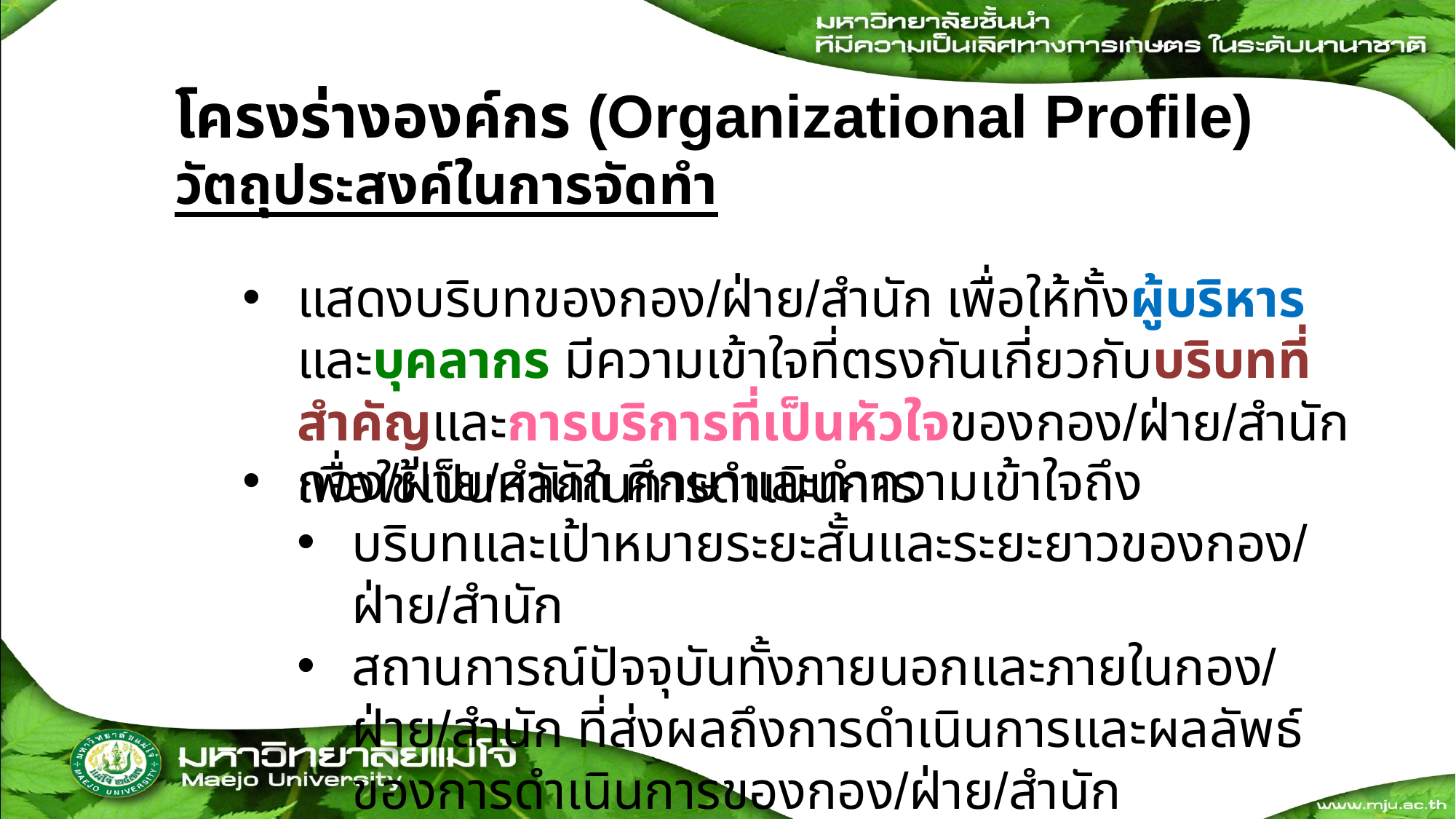

โครงร่างองค์กร (Organizational Profile)
วัตถุประสงค์ในการจัดทำ
แสดงบริบทของกอง/ฝ่าย/สำนัก เพื่อให้ทั้งผู้บริหารและบุคลากร มีความเข้าใจที่ตรงกันเกี่ยวกับบริบทที่สำคัญและการบริการที่เป็นหัวใจของกอง/ฝ่าย/สำนัก เพื่อใช้เป็นหลักในการดำเนินการ
กอง/ฝ่าย/สำนัก ศึกษาและทำความเข้าใจถึง
บริบทและเป้าหมายระยะสั้นและระยะยาวของกอง/ฝ่าย/สำนัก
สถานการณ์ปัจจุบันทั้งภายนอกและภายในกอง/ฝ่าย/สำนัก ที่ส่งผลถึงการดำเนินการและผลลัพธ์ของการดำเนินการของกอง/ฝ่าย/สำนัก